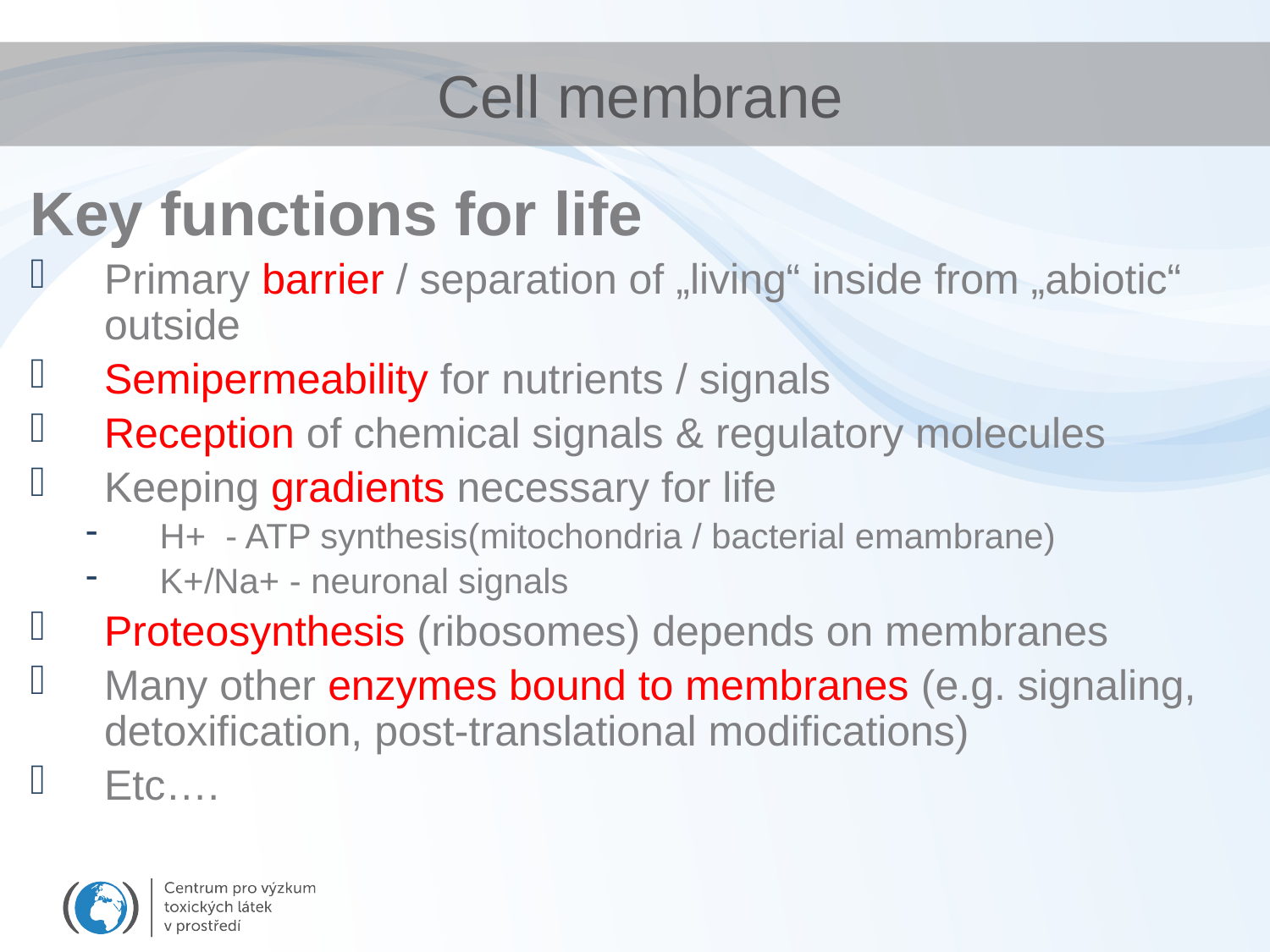

# Cell membrane
Key functions for life
Primary barrier / separation of „living“ inside from „abiotic“ outside
Semipermeability for nutrients / signals
Reception of chemical signals & regulatory molecules
Keeping gradients necessary for life
H+  - ATP synthesis(mitochondria / bacterial emambrane)
K+/Na+ - neuronal signals
Proteosynthesis (ribosomes) depends on membranes
Many other enzymes bound to membranes (e.g. signaling, detoxification, post-translational modifications)
Etc….